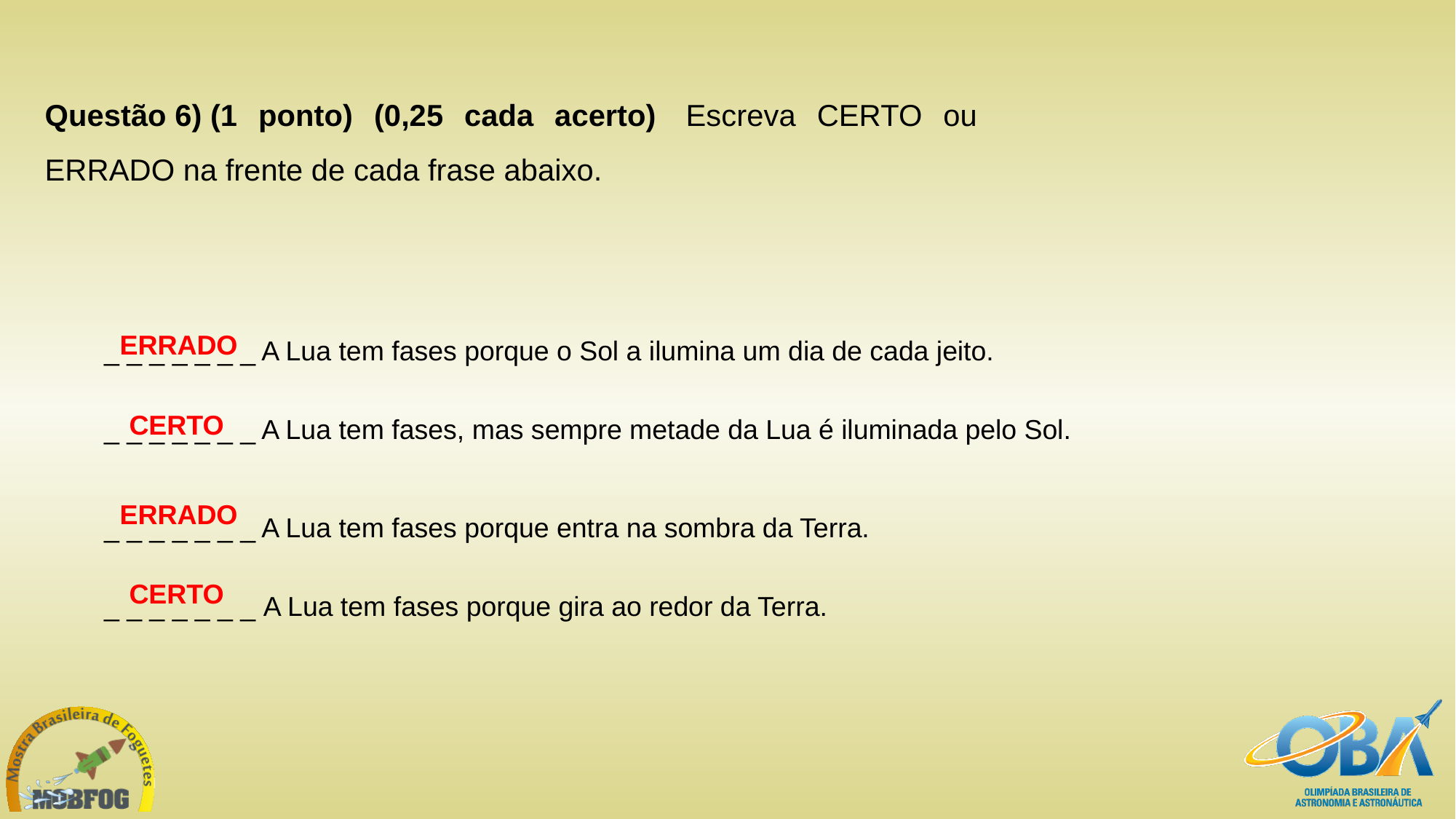

Questão 6) (1 ponto) (0,25 cada acerto)  Escreva CERTO ou ERRADO na frente de cada frase abaixo.
|  | \_ \_ \_ \_ \_ \_ \_ A Lua tem fases porque o Sol a ilumina um dia de cada jeito. |
| --- | --- |
|  | \_ \_ \_ \_ \_ \_ \_ A Lua tem fases, mas sempre metade da Lua é iluminada pelo Sol. |
|  | \_ \_ \_ \_ \_ \_ \_ A Lua tem fases porque entra na sombra da Terra. |
|  | \_ \_ \_ \_ \_ \_ \_ A Lua tem fases porque gira ao redor da Terra. |
ERRADO
CERTO
ERRADO
CERTO